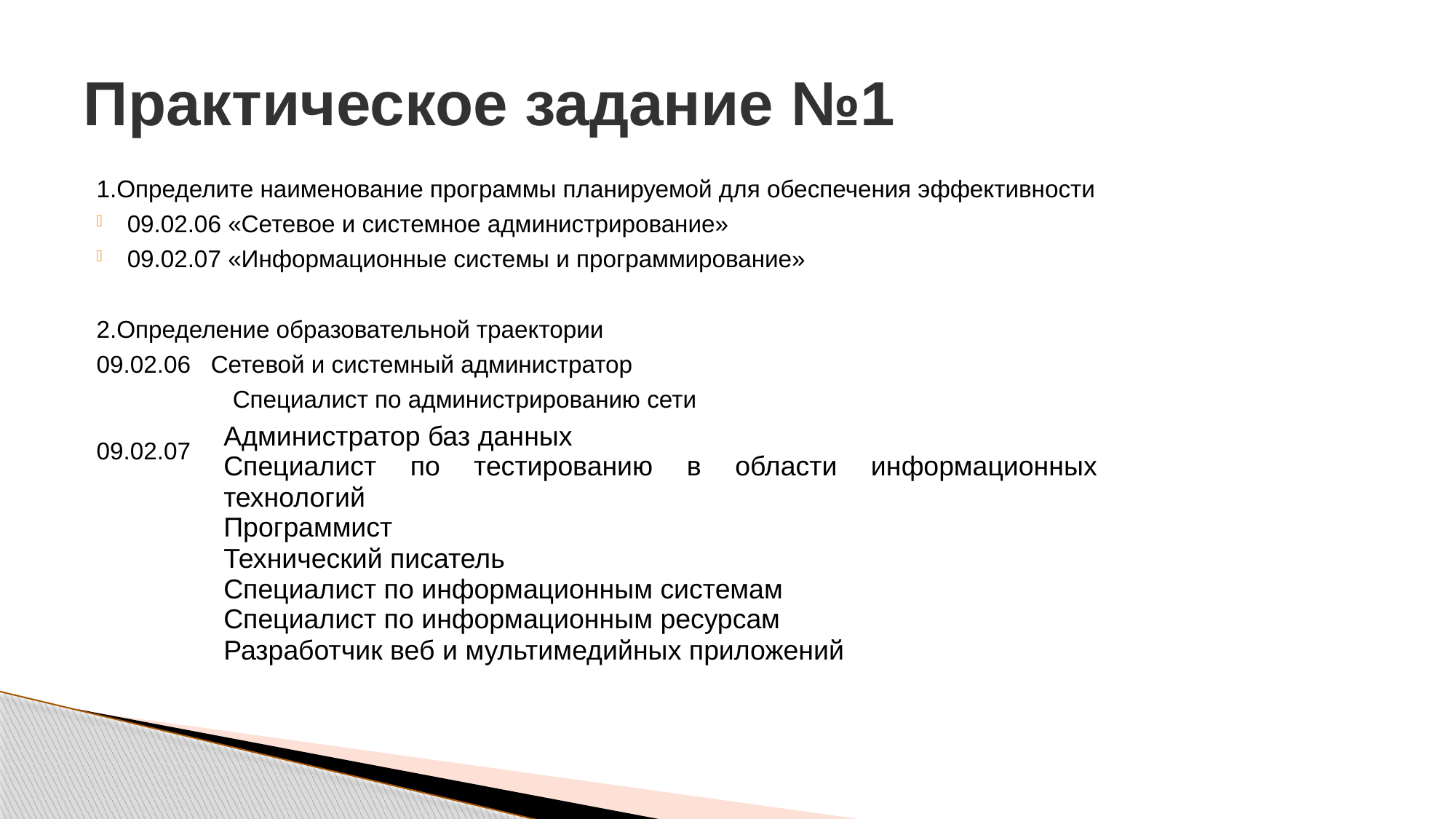

# Практическое задание №1
1.Определите наименование программы планируемой для обеспечения эффективности
09.02.06 «Сетевое и системное администрирование»
09.02.07 «Информационные системы и программирование»

2.Определение образовательной траектории
09.02.06   Сетевой и системный администратор
	    Специалист по администрированию сети
09.02.07
| Администратор баз данных Специалист по тестированию в области информационных технологий Программист Технический писатель Специалист по информационным системам Специалист по информационным ресурсам Разработчик веб и мультимедийных приложений |
| --- |